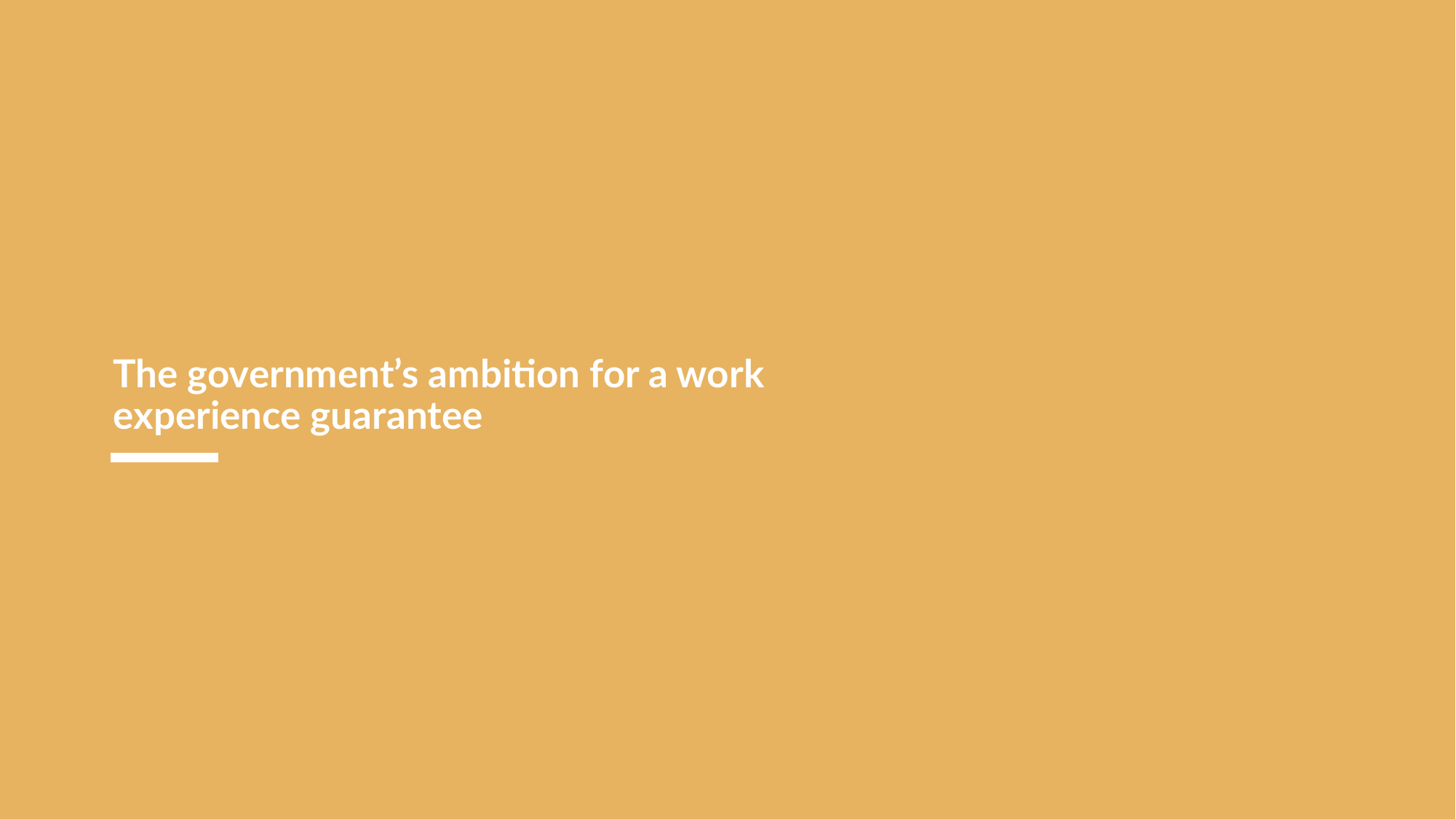

The government’s ambition for a work experience guarantee